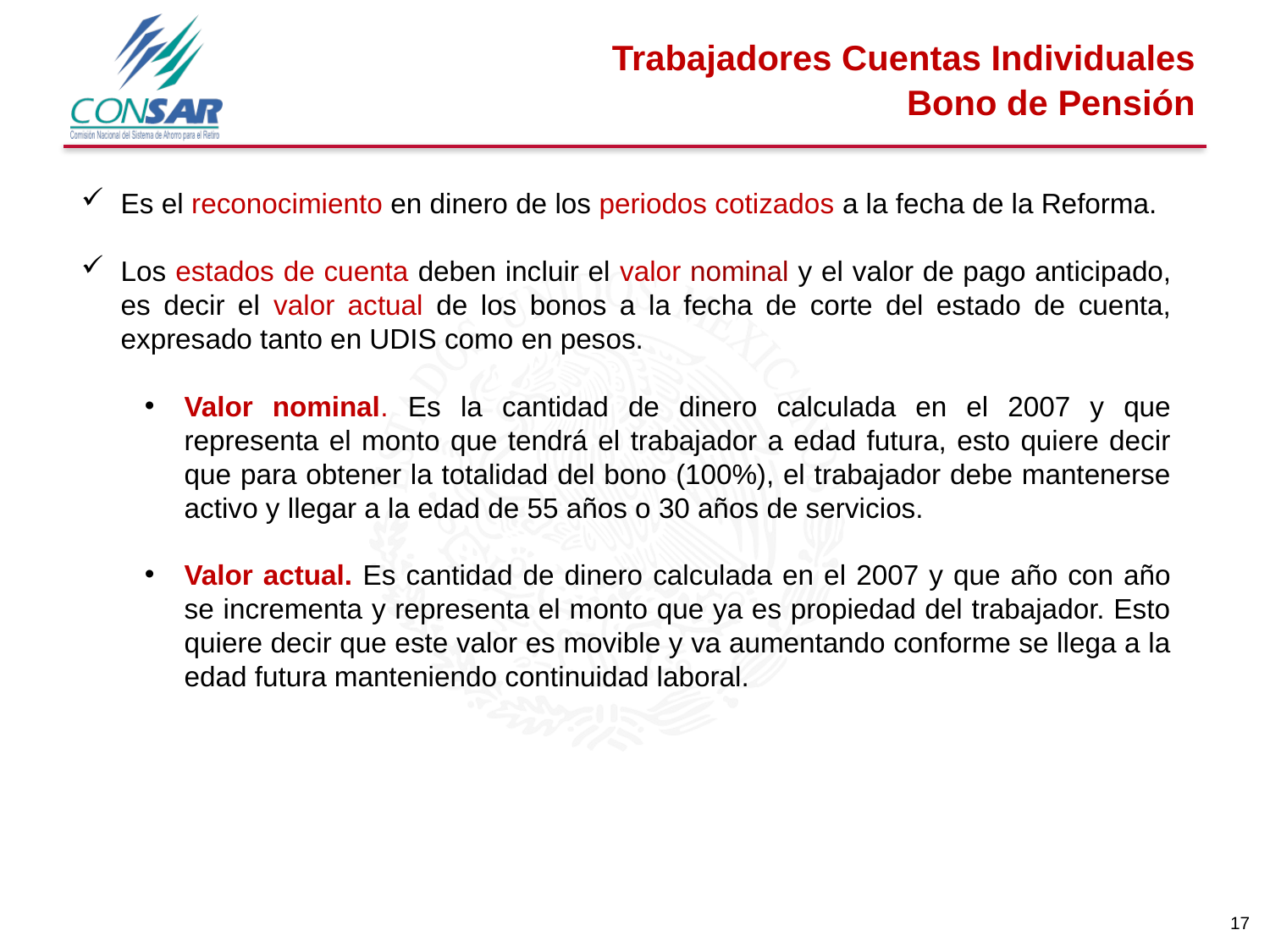

Trabajadores Cuentas Individuales
Bono de Pensión
Es el reconocimiento en dinero de los periodos cotizados a la fecha de la Reforma.

Los estados de cuenta deben incluir el valor nominal y el valor de pago anticipado, es decir el valor actual de los bonos a la fecha de corte del estado de cuenta, expresado tanto en UDIS como en pesos.

Valor nominal. Es la cantidad de dinero calculada en el 2007 y que representa el monto que tendrá el trabajador a edad futura, esto quiere decir que para obtener la totalidad del bono (100%), el trabajador debe mantenerse activo y llegar a la edad de 55 años o 30 años de servicios.

Valor actual. Es cantidad de dinero calculada en el 2007 y que año con año se incrementa y representa el monto que ya es propiedad del trabajador. Esto quiere decir que este valor es movible y va aumentando conforme se llega a la edad futura manteniendo continuidad laboral.
17